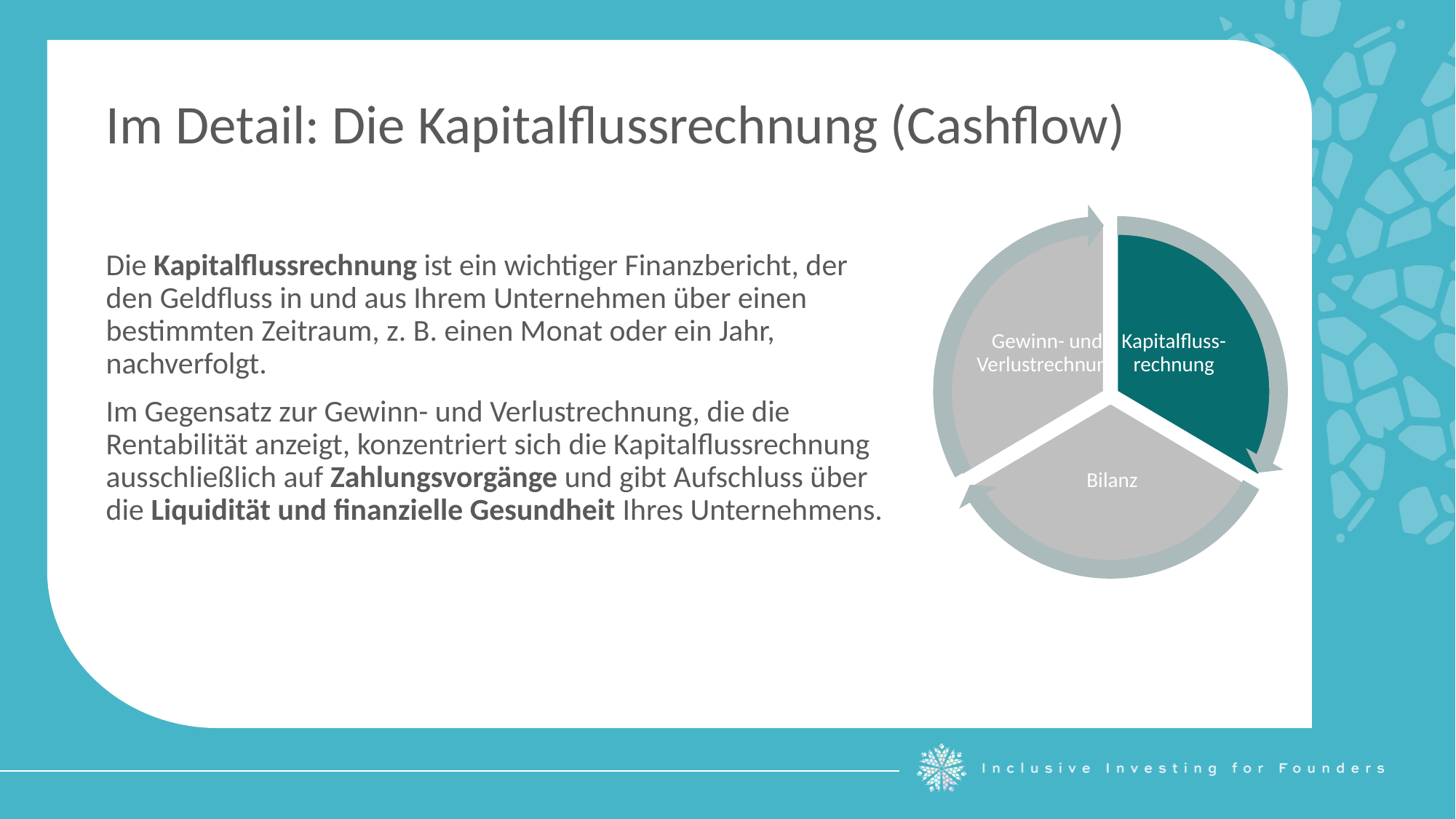

Im Detail: Die Kapitalflussrechnung (Cashflow)

Gewinn- und Verlustrechnung
Kapitalfluss-rechnung
Bilanz
Die Kapitalflussrechnung ist ein wichtiger Finanzbericht, der den Geldfluss in und aus Ihrem Unternehmen über einen bestimmten Zeitraum, z. B. einen Monat oder ein Jahr, nachverfolgt.
Im Gegensatz zur Gewinn- und Verlustrechnung, die die Rentabilität anzeigt, konzentriert sich die Kapitalflussrechnung ausschließlich auf Zahlungsvorgänge und gibt Aufschluss über die Liquidität und finanzielle Gesundheit Ihres Unternehmens.